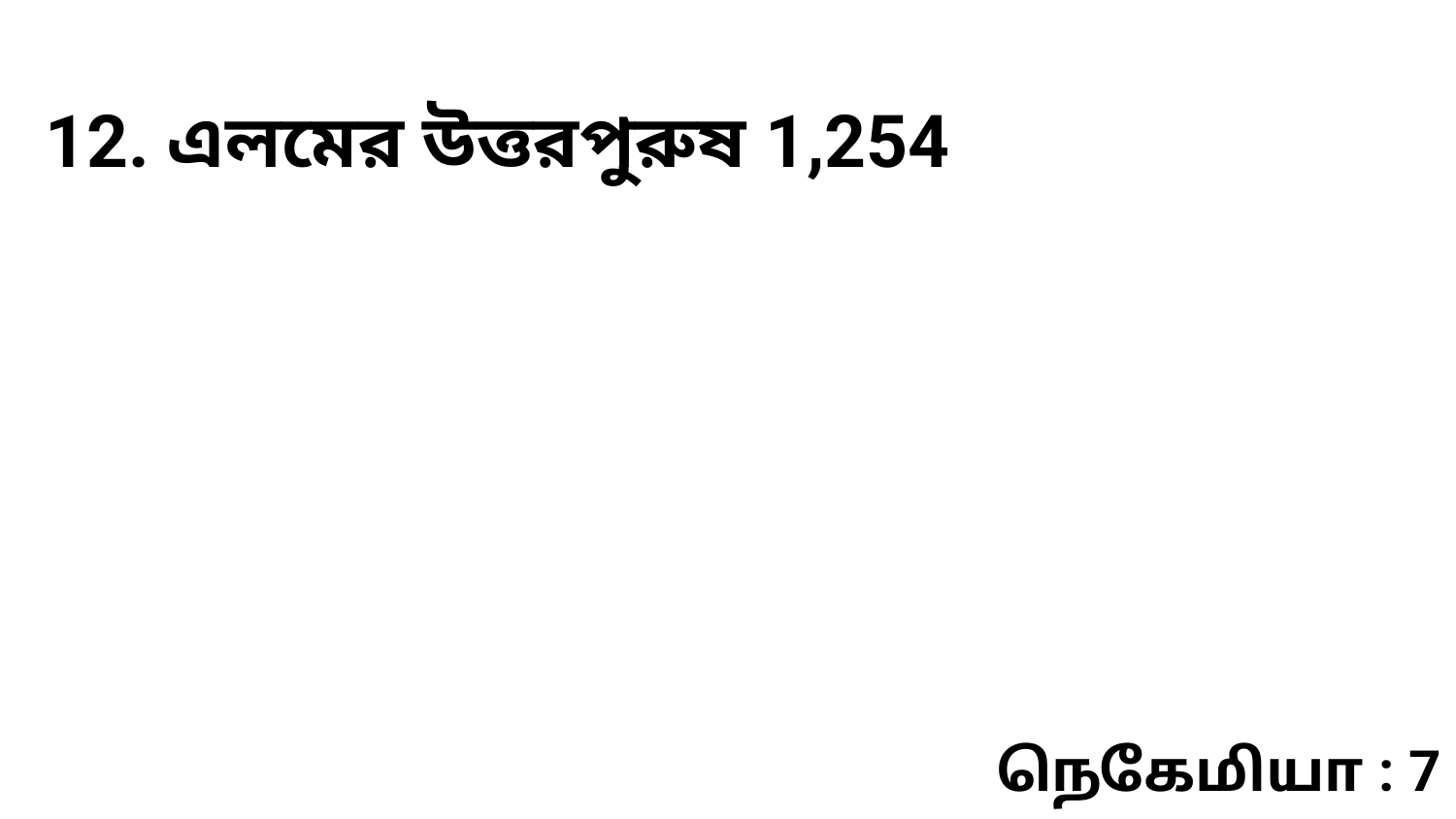

12. এলমের উত্তরপুরুষ 1,254
நெகேமியா : 7